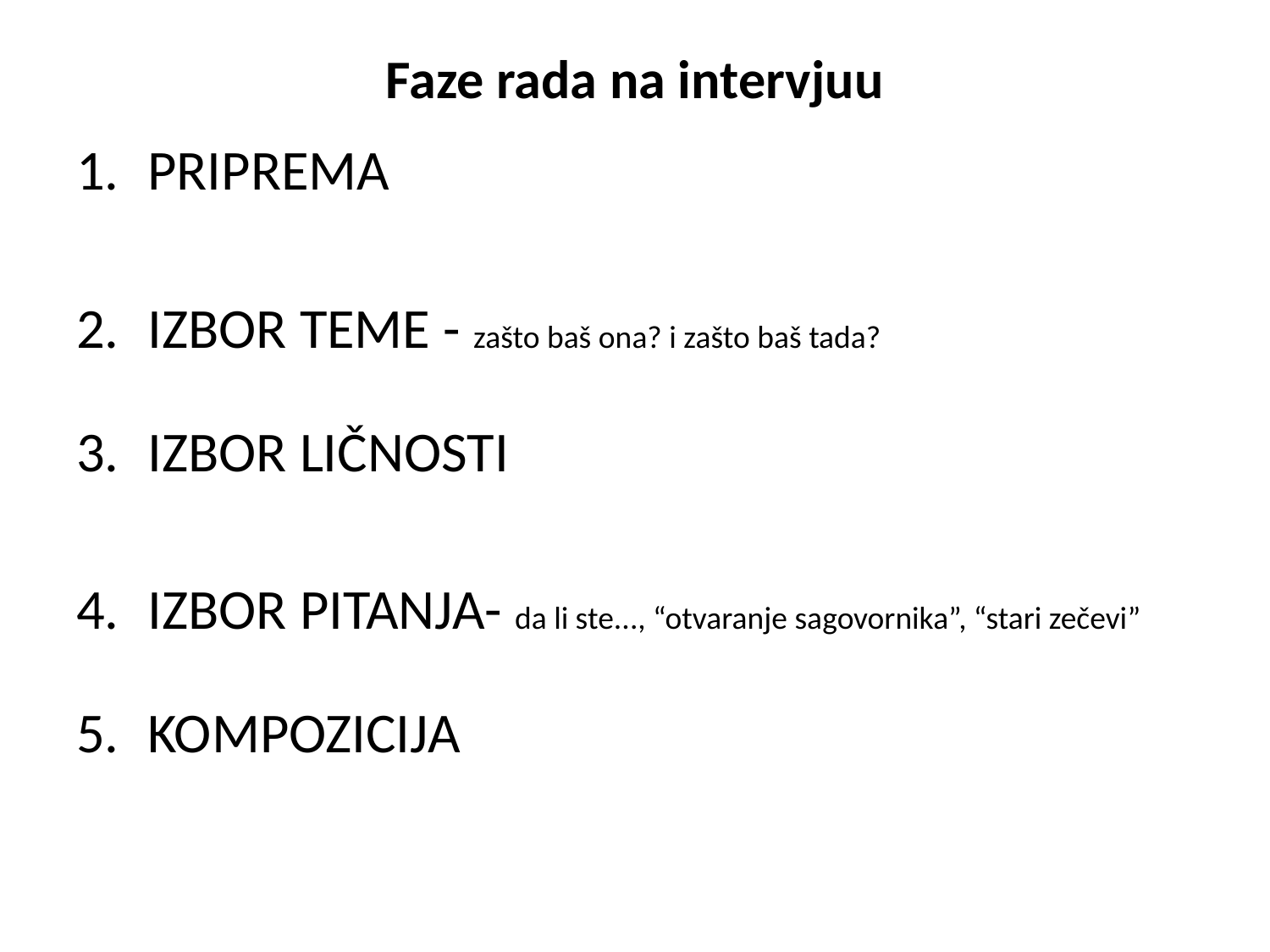

# Faze rada na intervjuu
PRIPREMA

IZBOR TEME - zašto baš ona? i zašto baš tada?

IZBOR LIČNOSTI

IZBOR PITANJA- da li ste..., “otvaranje sagovornika”, “stari zečevi”

KOMPOZICIJA